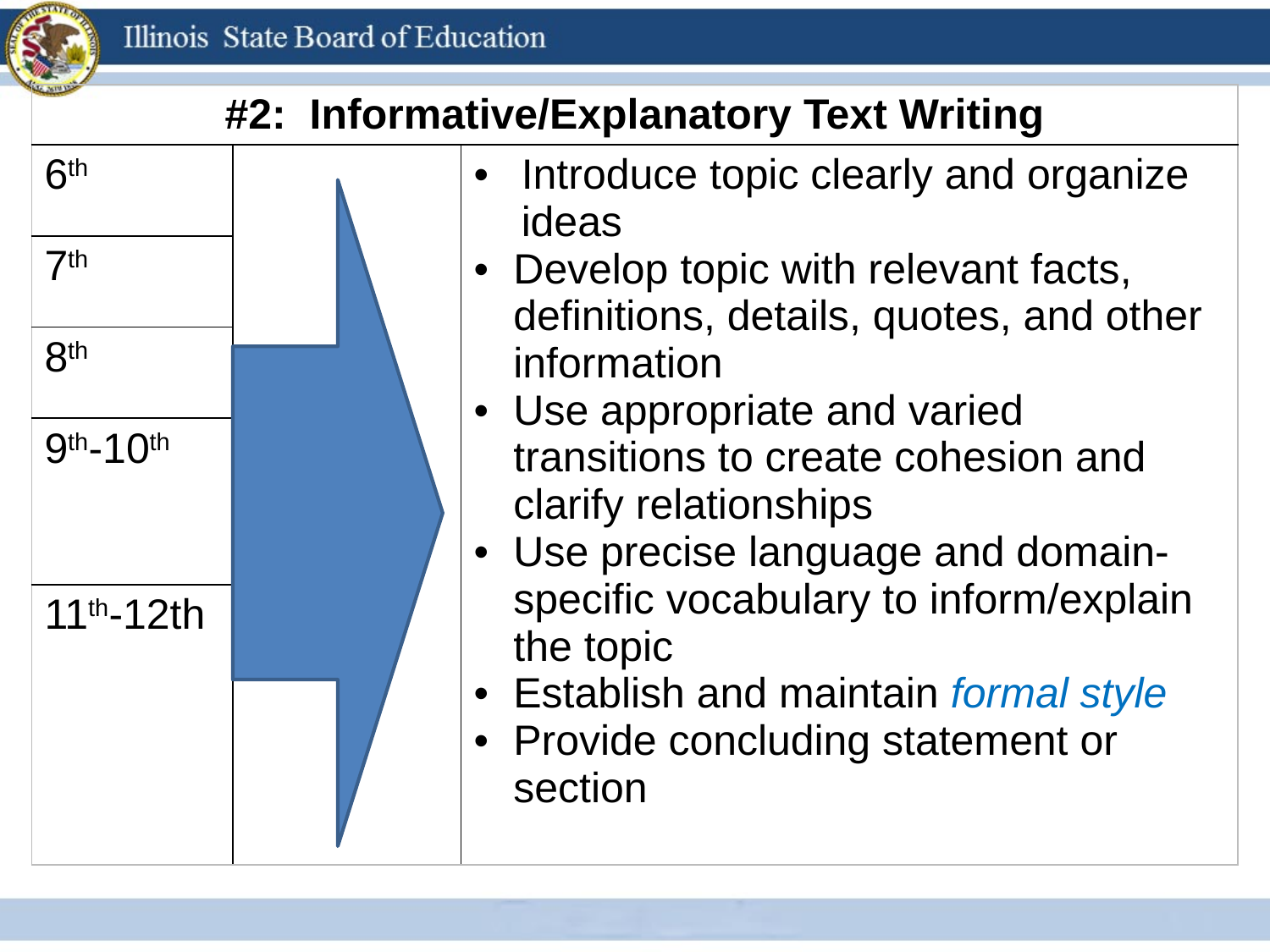

| #2: Informative/Explanatory Text Writing |  |  |
| --- | --- | --- |
| 6th |  | Introduce topic clearly and organize ideas Develop topic with relevant facts, definitions, details, quotes, and other information Use appropriate and varied transitions to create cohesion and clarify relationships Use precise language and domain-specific vocabulary to inform/explain the topic Establish and maintain formal style Provide concluding statement or section |
| 7th |  |  |
| 8th |  |  |
| 9th-10th |  |  |
| 11th-12th |  |  |